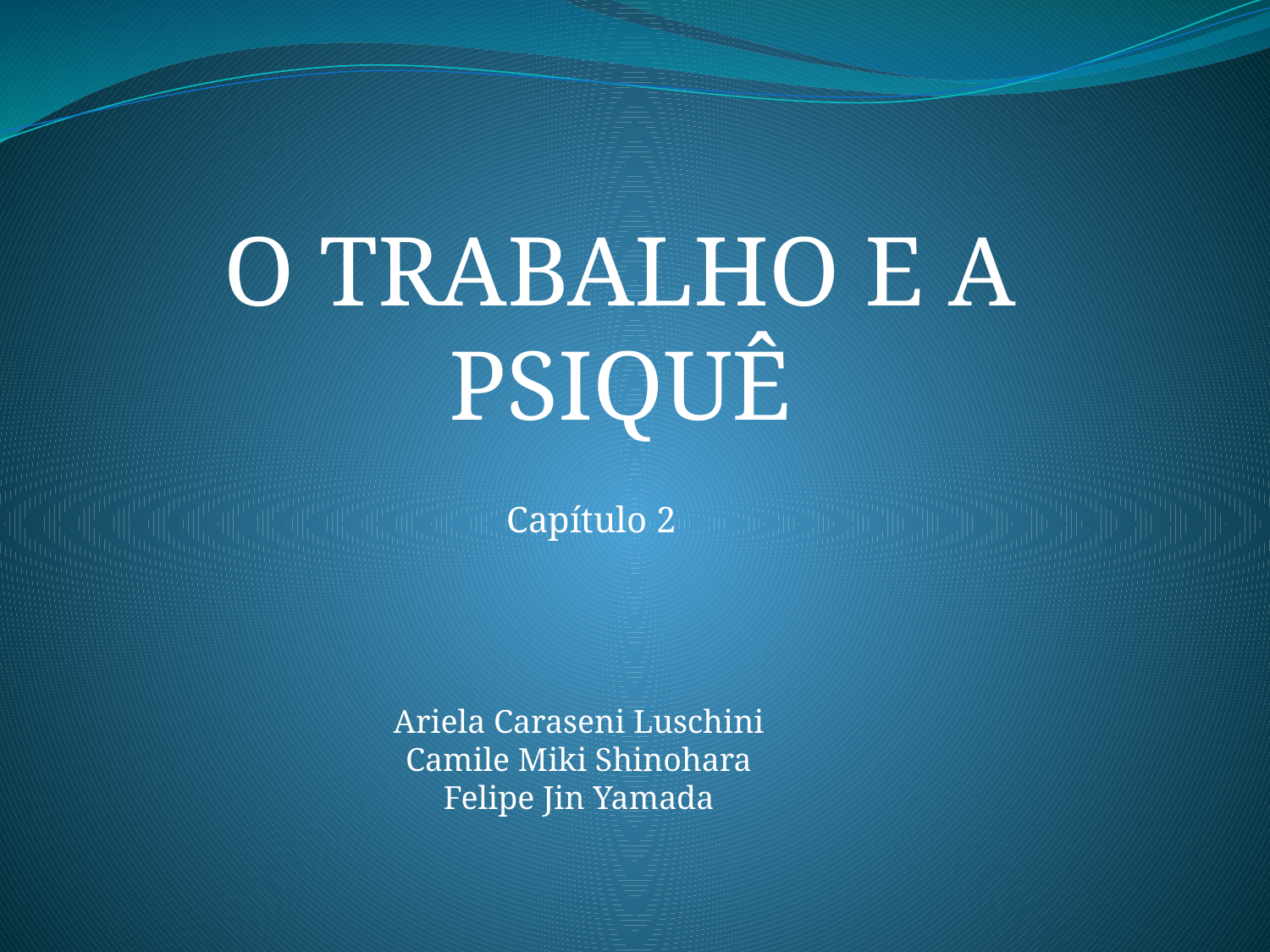

O TRABALHO E A PSIQUÊ
Capítulo 2
Ariela Caraseni Luschini
Camile Miki Shinohara
Felipe Jin Yamada